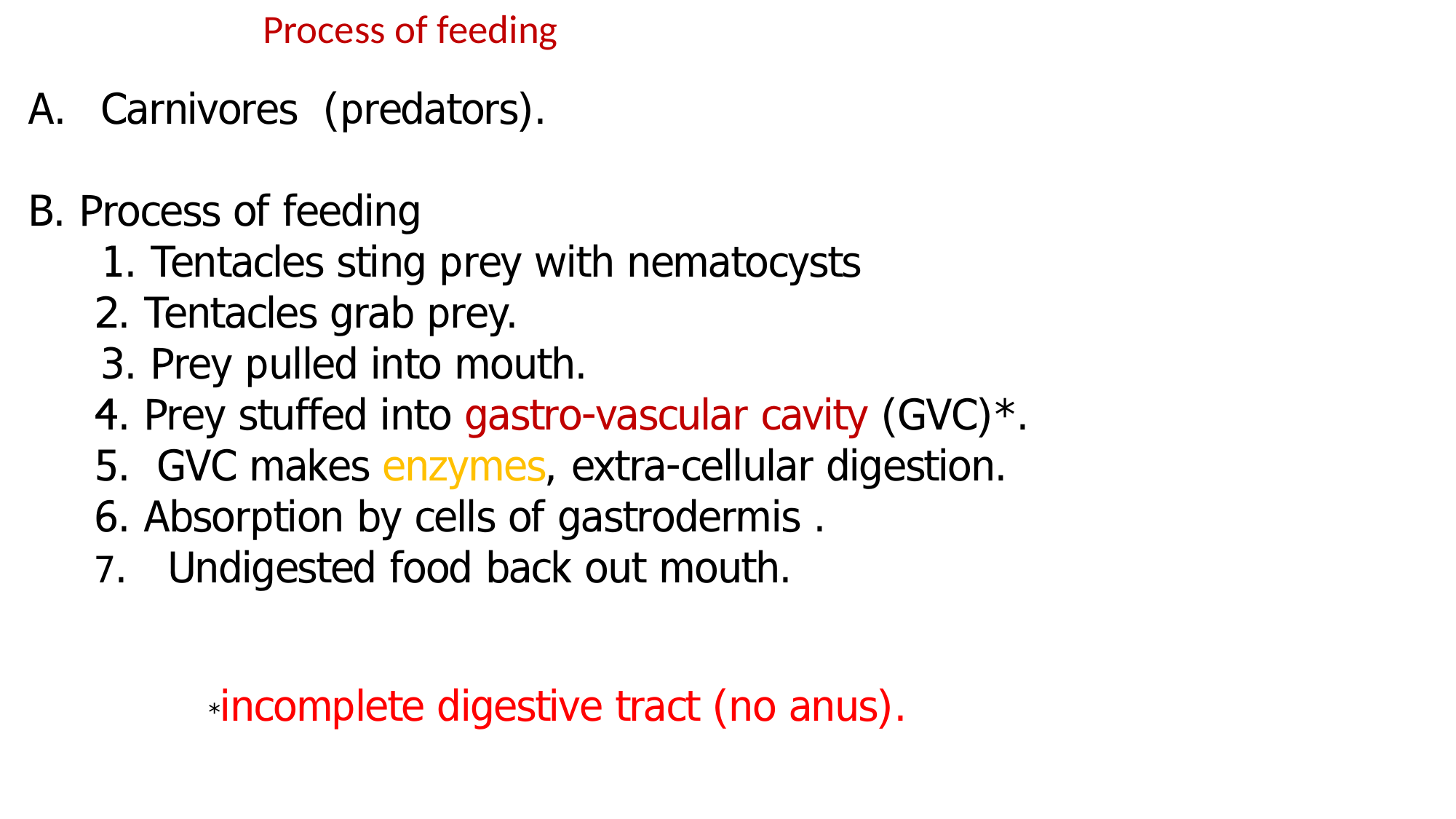

# Process of feeding

Carnivores  (predators).

B. Process of feeding
	1. Tentacles sting prey with nematocysts
     2. Tentacles grab prey.
	3. Prey pulled into mouth.
     4. Prey stuffed into gastro-vascular cavity (GVC)*.
     5.  GVC makes enzymes, extra-cellular digestion.
     6. Absorption by cells of gastrodermis .
     7.   Undigested food back out mouth.

                        *incomplete digestive tract (no anus).